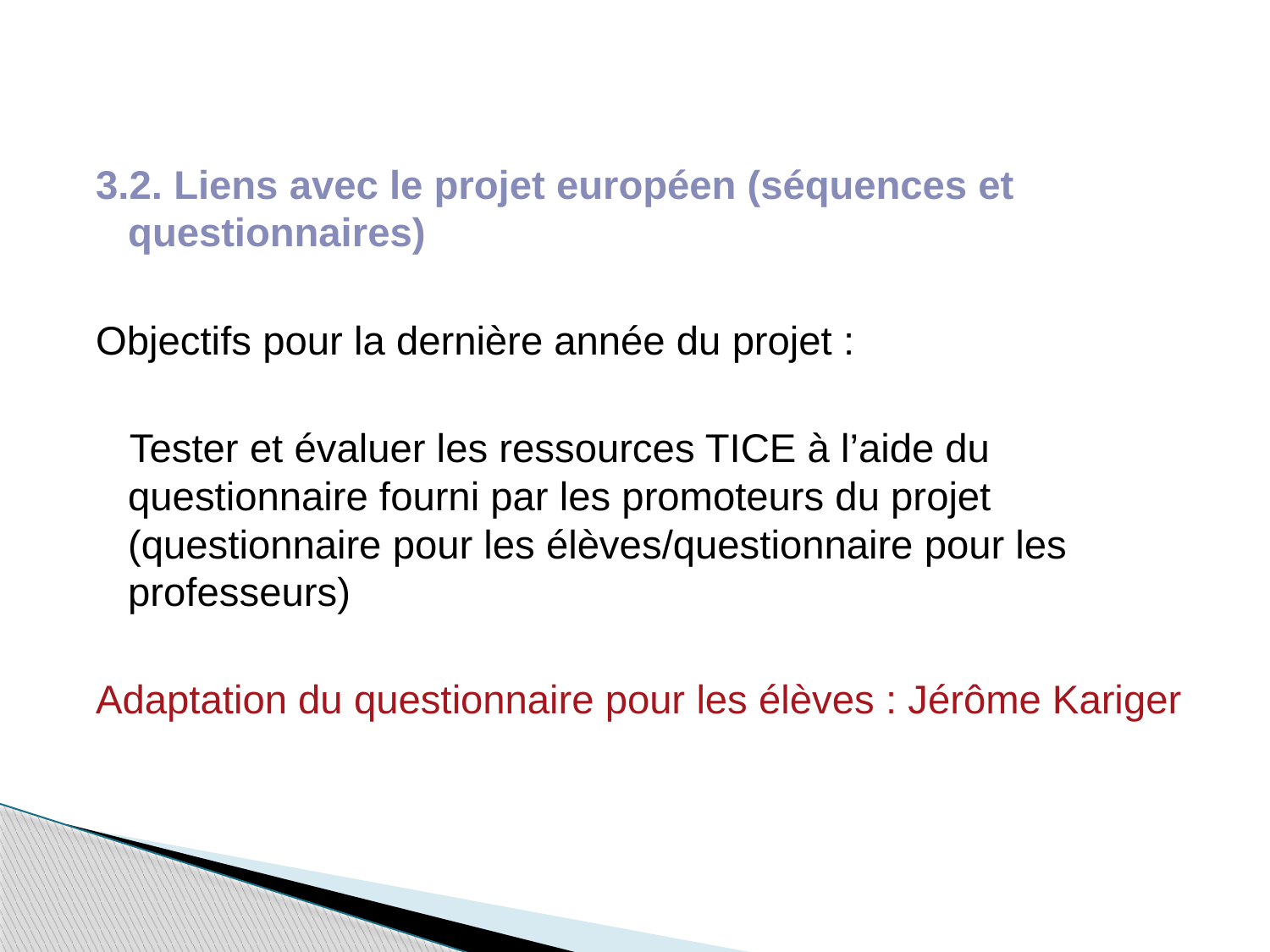

3.2. Liens avec le projet européen (séquences et questionnaires)

Objectifs pour la dernière année du projet :

   Tester et évaluer les ressources TICE à l’aide du questionnaire fourni par les promoteurs du projet (questionnaire pour les élèves/questionnaire pour les professeurs)

Adaptation du questionnaire pour les élèves : Jérôme Kariger